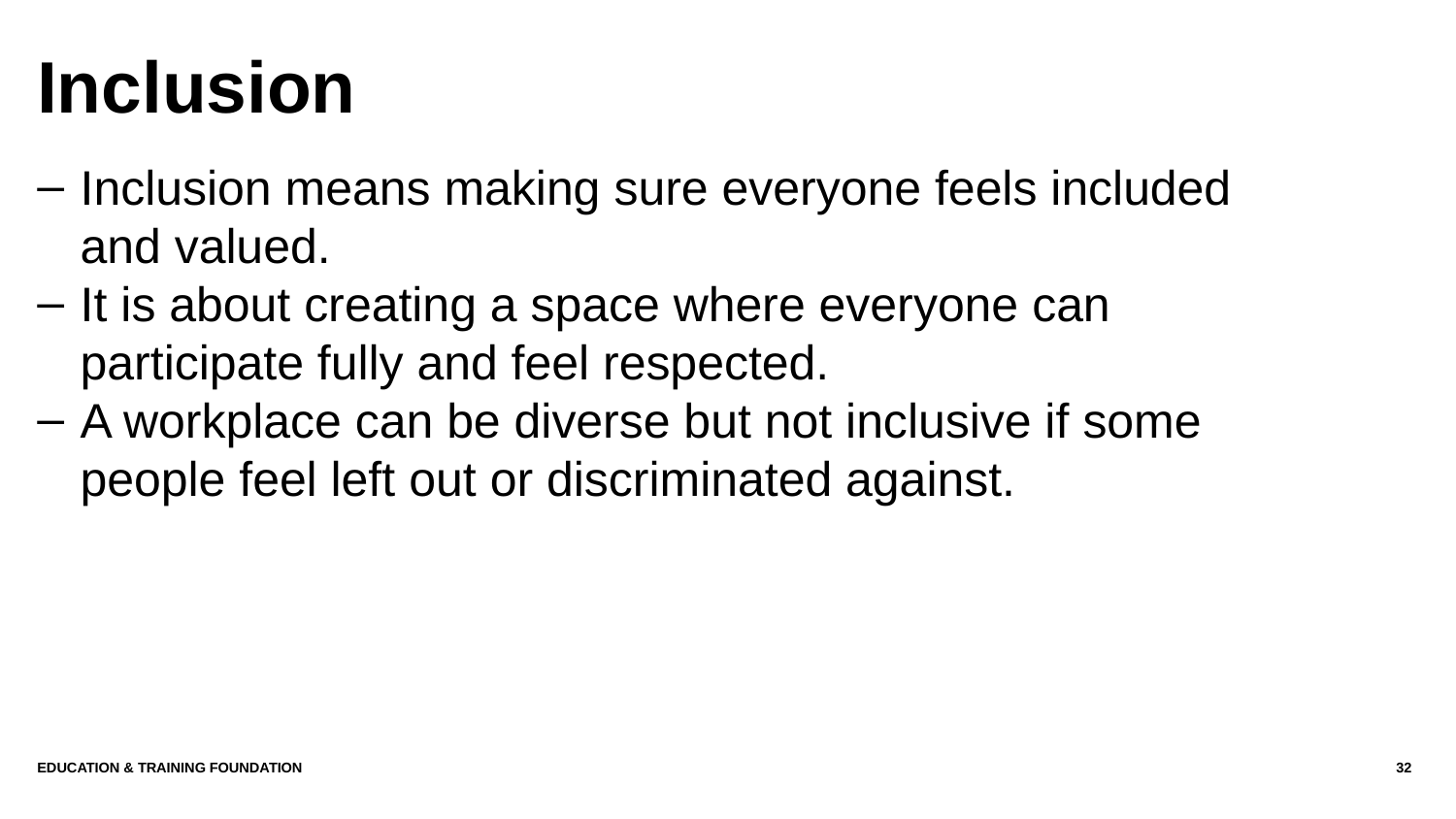

# Inclusion
Inclusion means making sure everyone feels included and valued.
It is about creating a space where everyone can participate fully and feel respected.
A workplace can be diverse but not inclusive if some people feel left out or discriminated against.
Education & Training Foundation
32